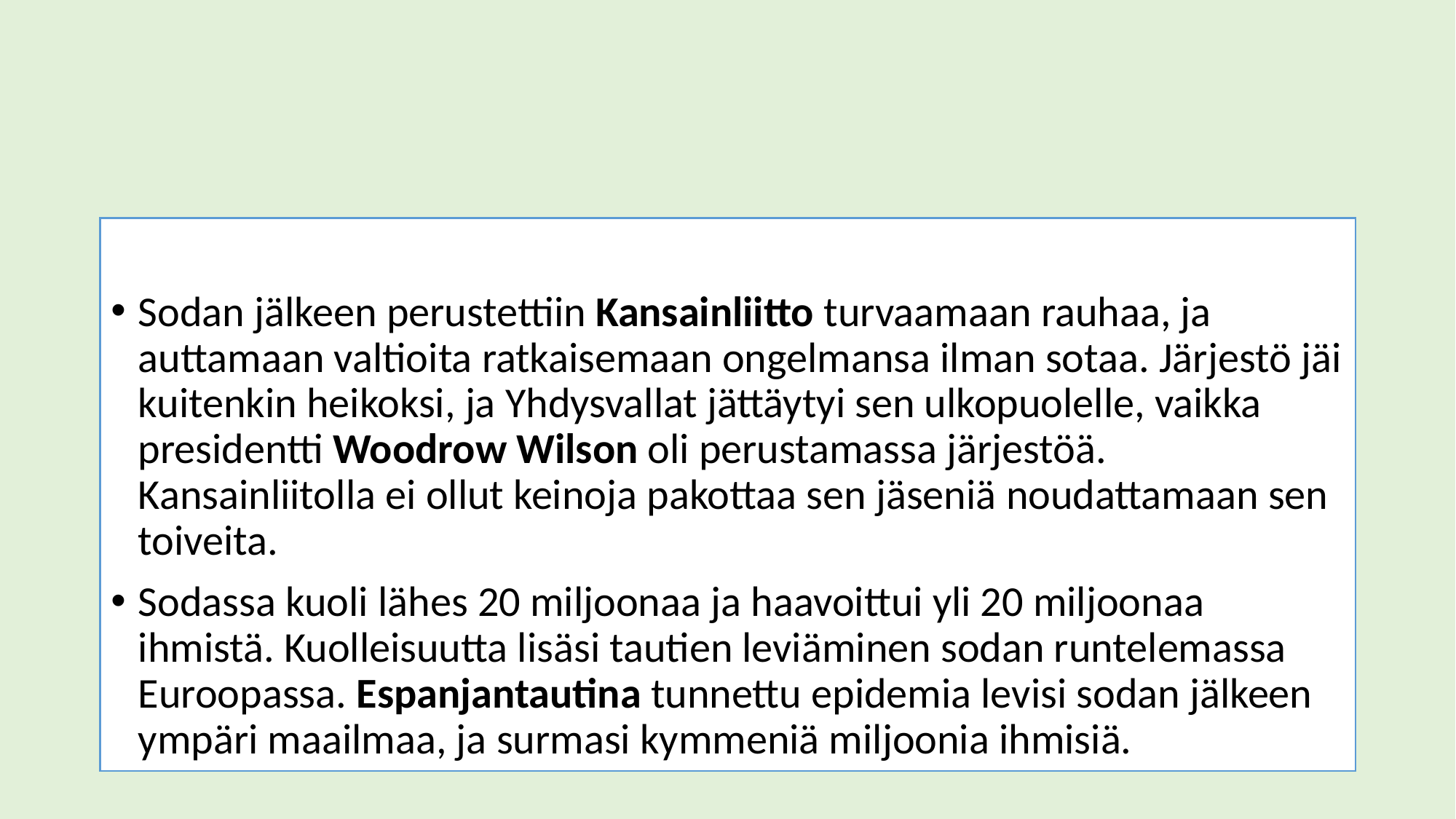

#

Sodan jälkeen perustettiin Kansainliitto turvaamaan rauhaa, ja auttamaan valtioita ratkaisemaan ongelmansa ilman sotaa. Järjestö jäi kuitenkin heikoksi, ja Yhdysvallat jättäytyi sen ulkopuolelle, vaikka presidentti Woodrow Wilson oli perustamassa järjestöä. Kansainliitolla ei ollut keinoja pakottaa sen jäseniä noudattamaan sen toiveita.
Sodassa kuoli lähes 20 miljoonaa ja haavoittui yli 20 miljoonaa ihmistä. Kuolleisuutta lisäsi tautien leviäminen sodan runtelemassa Euroopassa. Espanjantautina tunnettu epidemia levisi sodan jälkeen ympäri maailmaa, ja surmasi kymmeniä miljoonia ihmisiä.